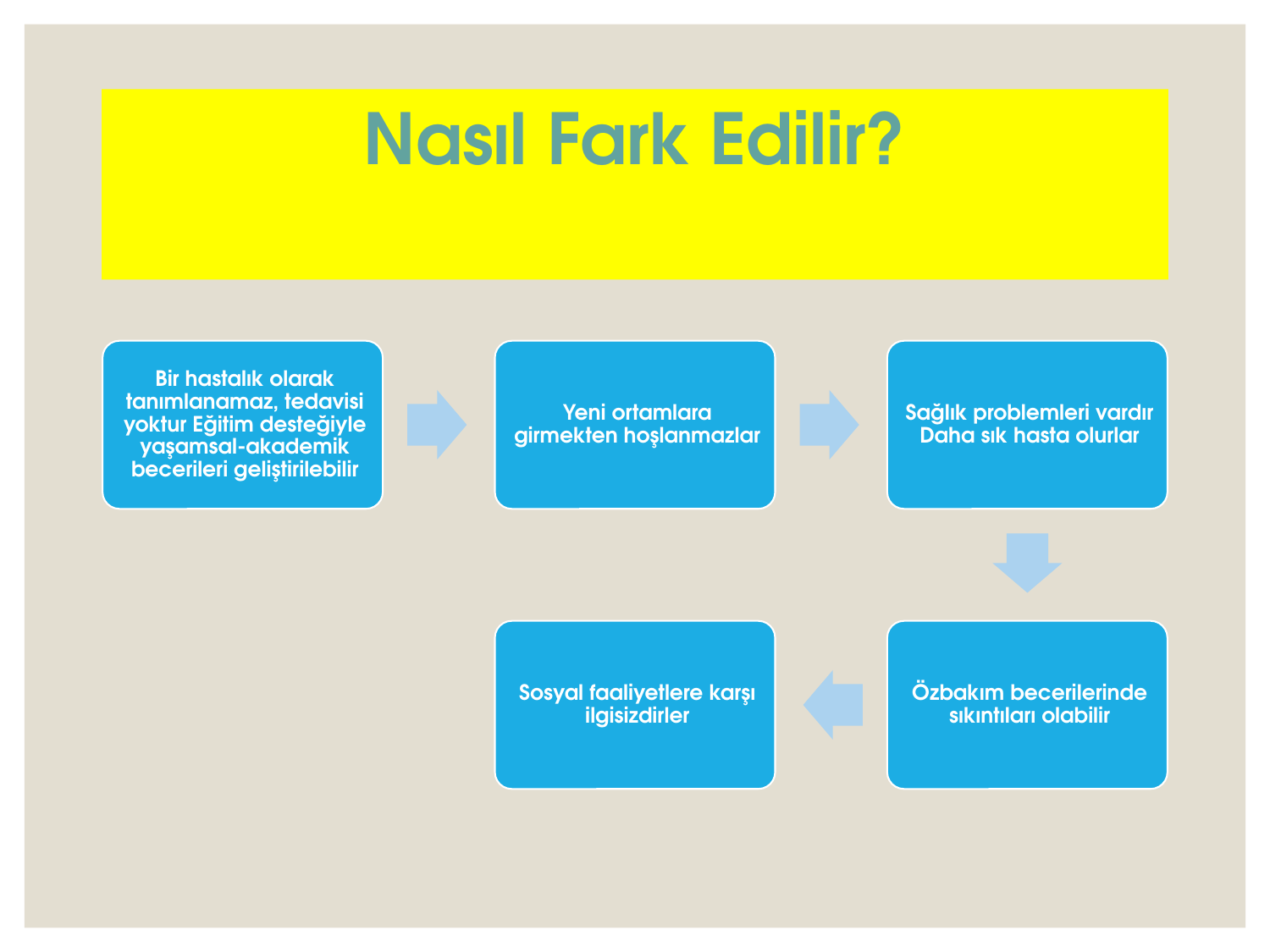

# Nasıl Fark Edilir?
Bir hastalık olarak tanımlanamaz, tedavisi yoktur Eğitim desteğiyle yaşamsal-akademik becerileri geliştirilebilir

Yeni ortamlara girmekten hoşlanmazlar

Sağlık problemleri vardır Daha sık hasta olurlar

Özbakım becerilerinde sıkıntıları olabilir

Sosyal faaliyetlere karşı ilgisizdirler